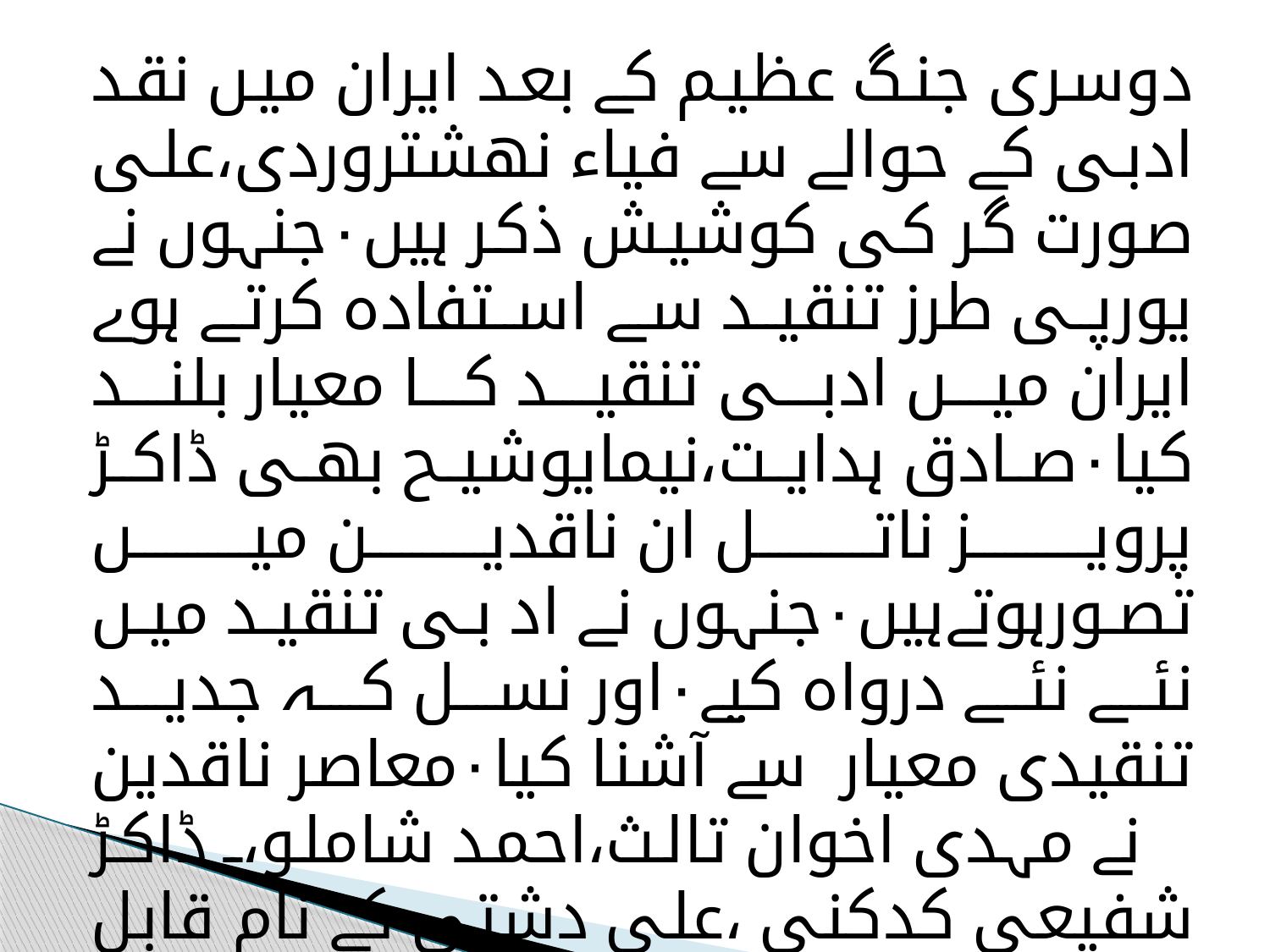

دوسری جنگ عظیم کے بعد ایران میں نقد ادبی کے حوالے سے فیاء نھشتروردی،علی صورت گر کی کوشیش ذکر ہیں۰جنہوں نے یورپی طرز تنقید سے استفادہ کرتے ہوے ایران میں ادبی تنقید کا معیار بلند کیا۰صادق ہدایت،نیمایوشیح بھی ڈاکڑ پرویز ناتل ان ناقدین میں تصورہوتےہیں۰جنہوں نے اد بی تنقید میں نئے نئے درواہ کیے۰اور نسل کہ جدید تنقیدی معیار  سے آشنا کیا۰معاصر ناقدین نے مہدی اخوان تالث،احمد شاملو، ڈاکڑ شفیعی کدکنی ،علی دشتی کے نام قابل ذکر ہیں۔